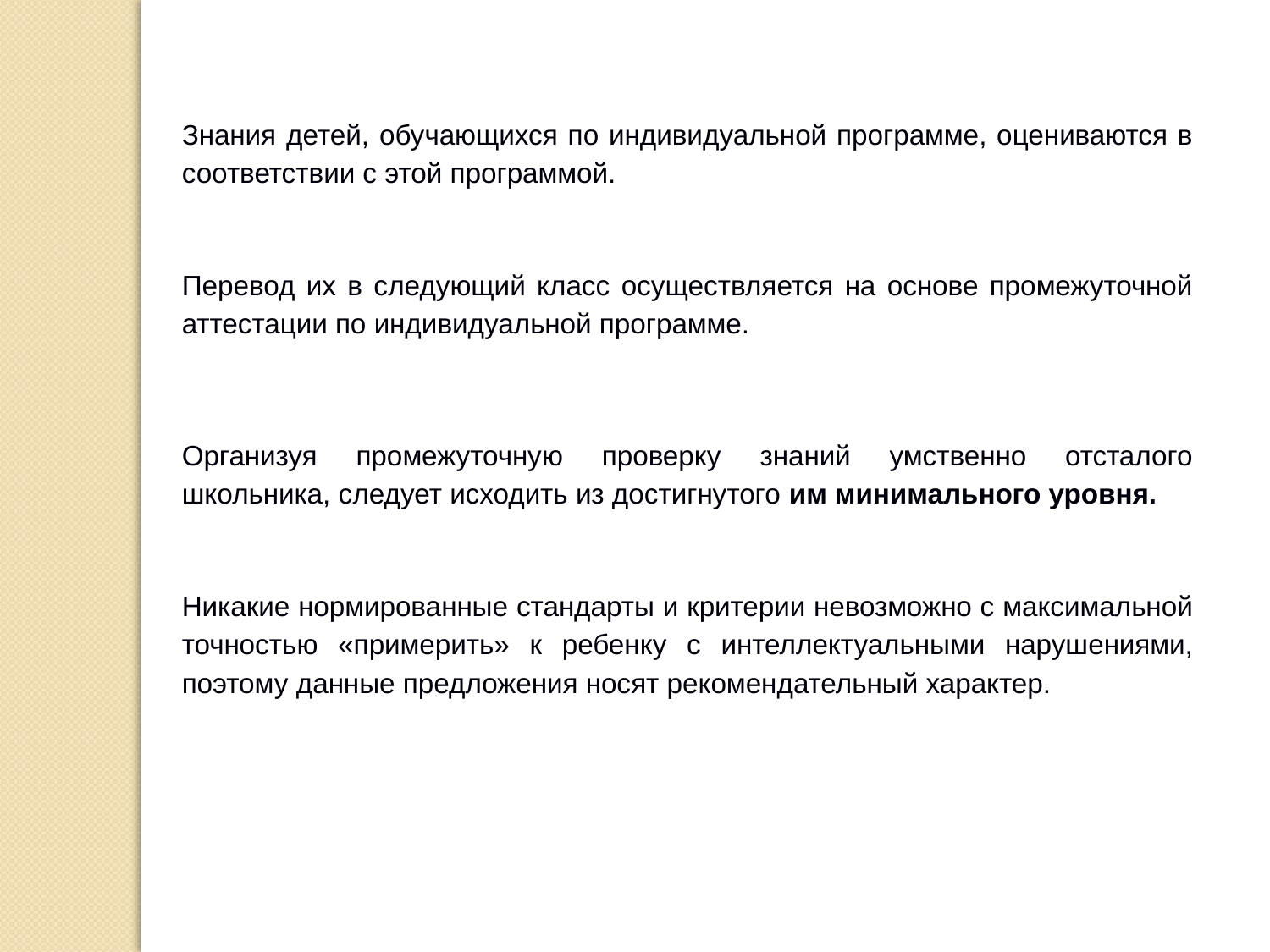

Знания детей, обучающихся по индивидуальной программе, оцениваются в соответствии с этой программой.

Перевод их в следующий класс осуществляется на основе промежуточной аттестации по индивидуальной программе.

Организуя промежуточную проверку знаний умственно отсталого школьника, следует исходить из достигнутого им минимального уровня.

Никакие нормированные стандарты и критерии невозможно с максимальной точностью «примерить» к ребенку с интеллектуальными нарушениями, поэтому данные предложения носят рекомендательный характер.